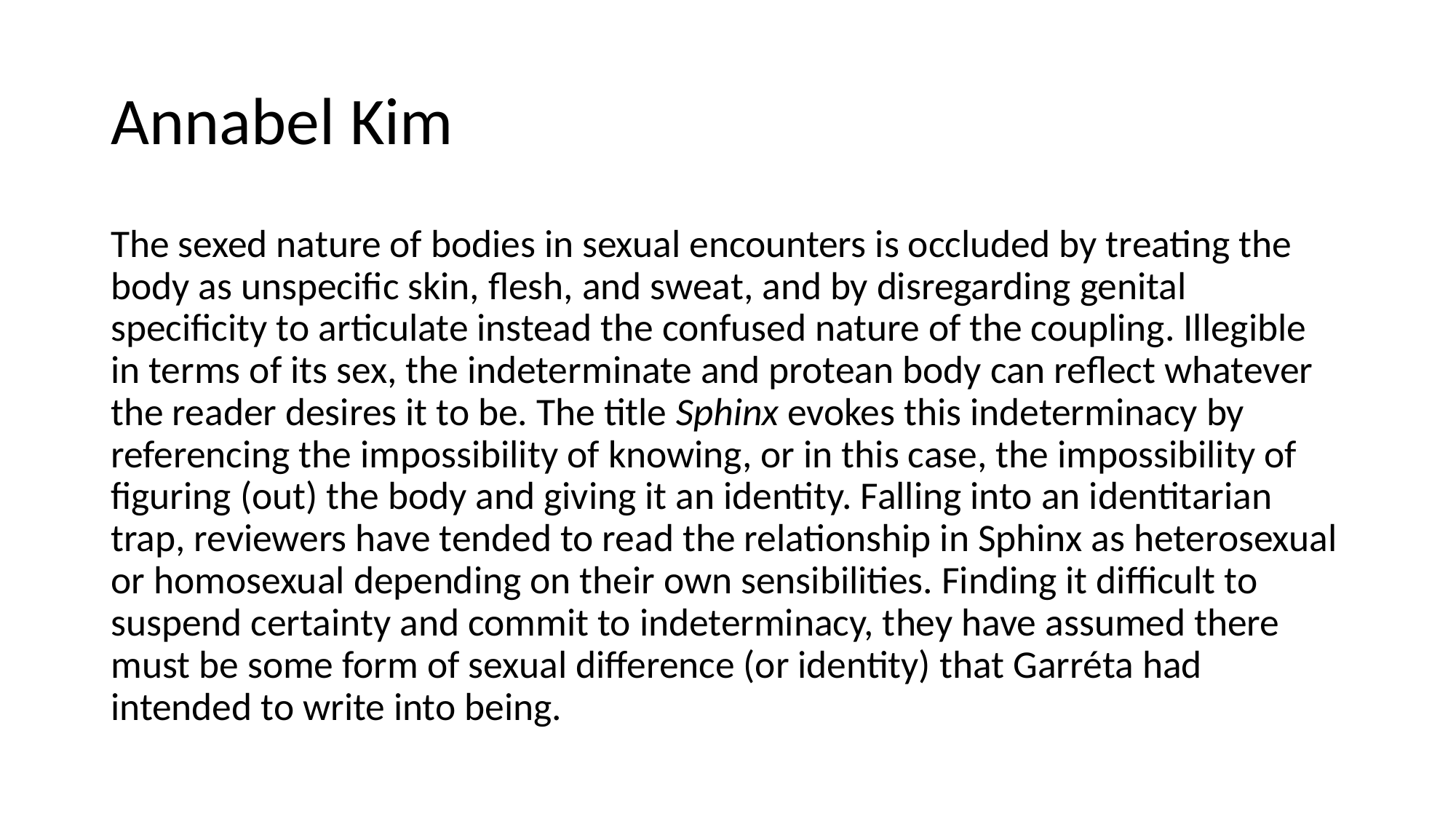

# Annabel Kim
The sexed nature of bodies in sexual encounters is occluded by treating the body as unspecific skin, flesh, and sweat, and by disregarding genital specificity to articulate instead the confused nature of the coupling. Illegible in terms of its sex, the indeterminate and protean body can reflect whatever the reader desires it to be. The title Sphinx evokes this indeterminacy by referencing the impossibility of knowing, or in this case, the impossibility of figuring (out) the body and giving it an identity. Falling into an identitarian trap, reviewers have tended to read the relationship in Sphinx as heterosexual or homosexual depending on their own sensibilities. Finding it difficult to suspend certainty and commit to indeterminacy, they have assumed there must be some form of sexual difference (or identity) that Garréta had intended to write into being.